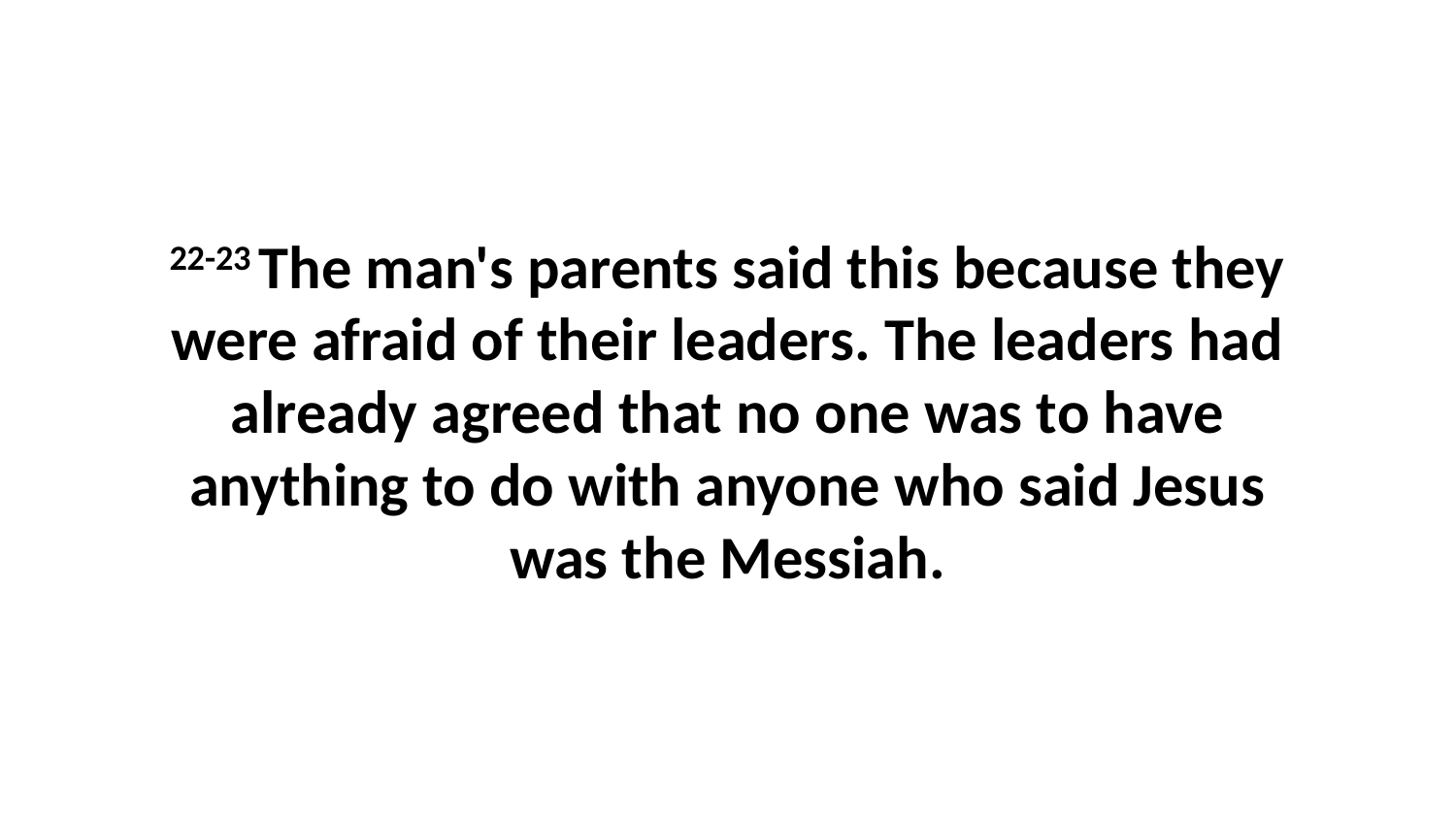

22-23 The man's parents said this because they were afraid of their leaders. The leaders had already agreed that no one was to have anything to do with anyone who said Jesus was the Messiah.